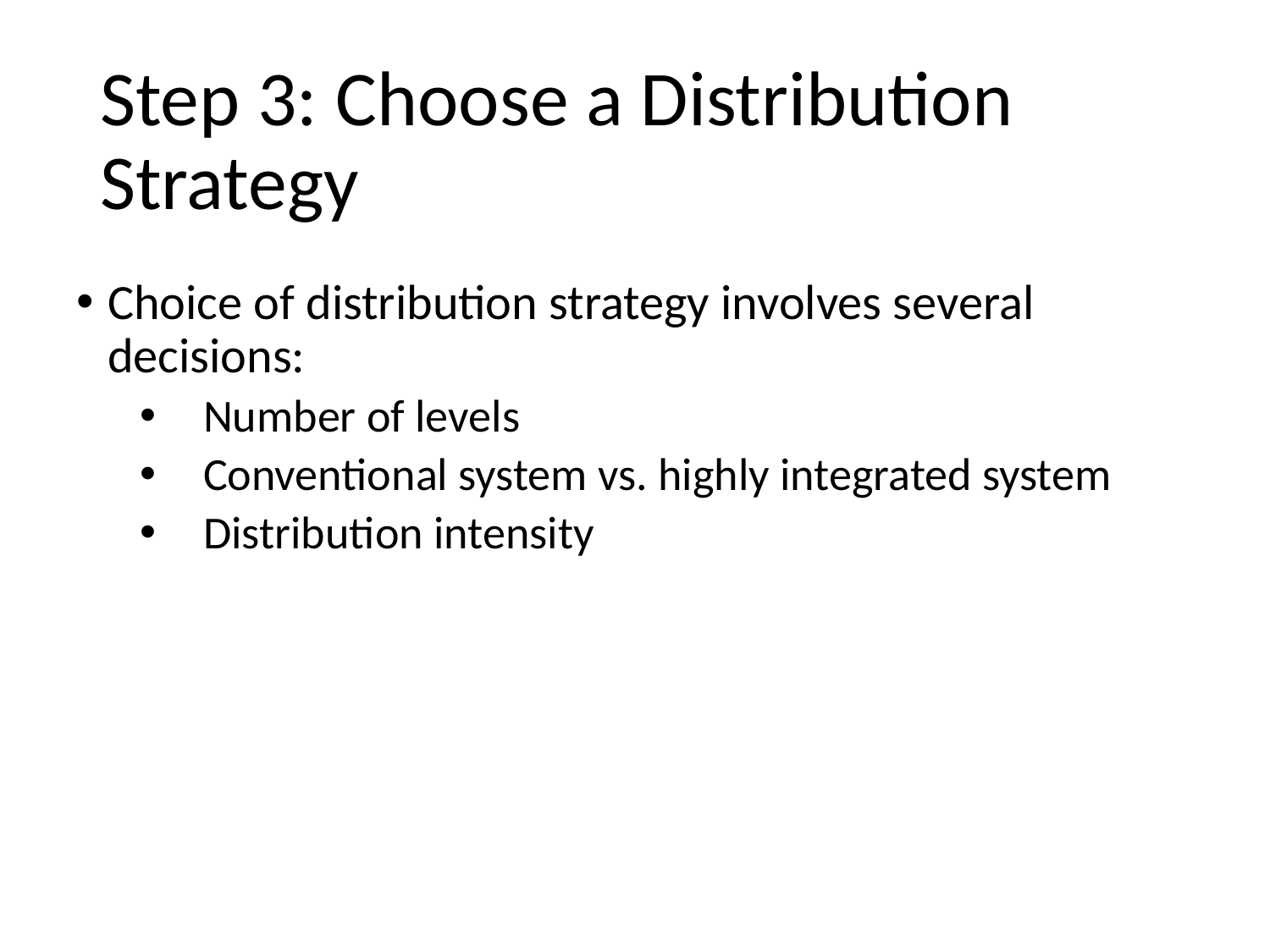

# Step 3: Choose a Distribution Strategy
Choice of distribution strategy involves several decisions:
Number of levels
Conventional system vs. highly integrated system
Distribution intensity